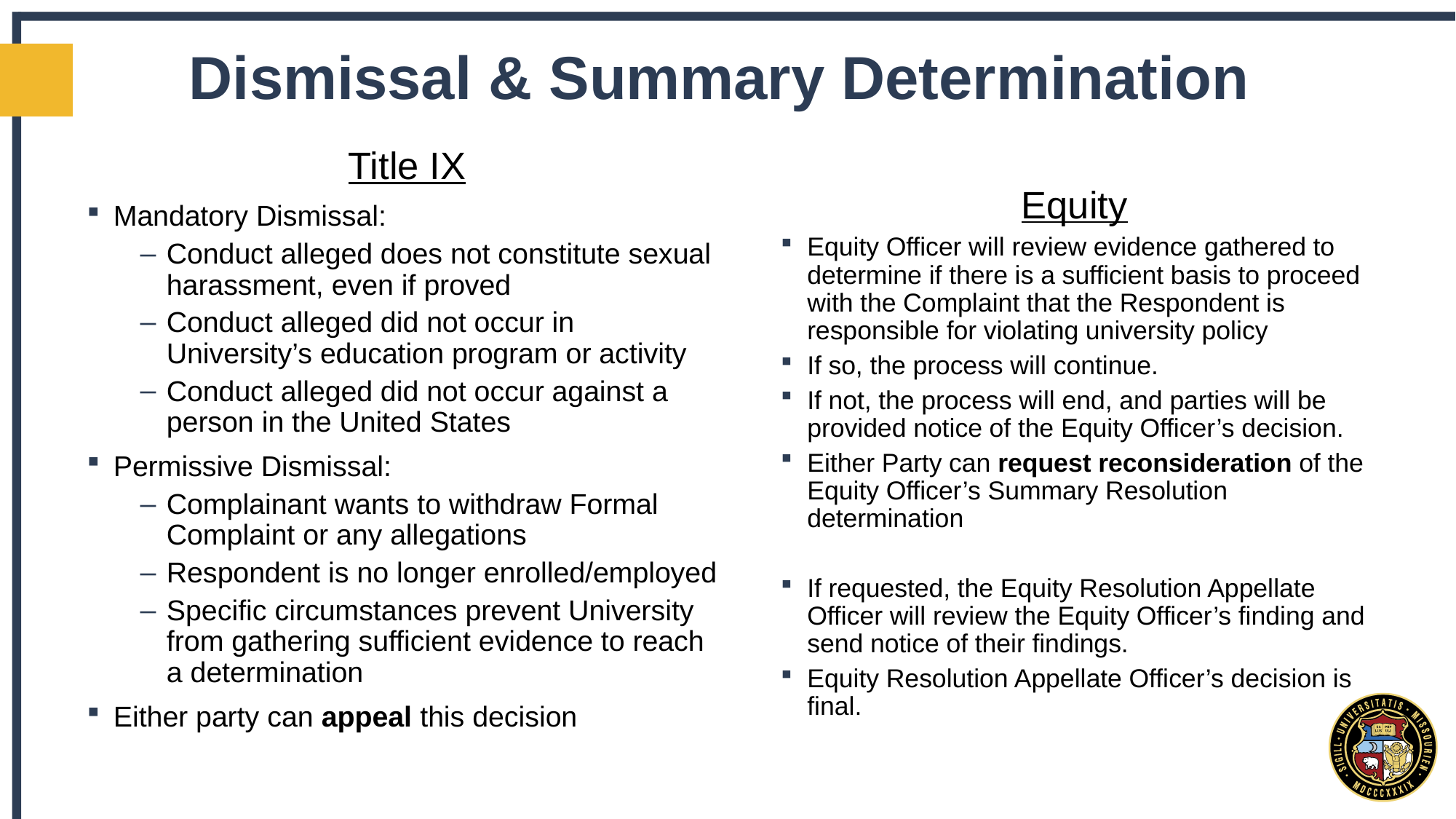

# Dismissal & Summary Determination
Title IX
Mandatory Dismissal:
Conduct alleged does not constitute sexual harassment, even if proved
Conduct alleged did not occur in University’s education program or activity
Conduct alleged did not occur against a person in the United States
Permissive Dismissal:
Complainant wants to withdraw Formal Complaint or any allegations
Respondent is no longer enrolled/employed
Specific circumstances prevent University from gathering sufficient evidence to reach a determination
Either party can appeal this decision

Equity
Equity Officer will review evidence gathered to determine if there is a sufficient basis to proceed with the Complaint that the Respondent is responsible for violating university policy
If so, the process will continue.
If not, the process will end, and parties will be provided notice of the Equity Officer’s decision.
Either Party can request reconsideration of the Equity Officer’s Summary Resolution determination

If requested, the Equity Resolution Appellate Officer will review the Equity Officer’s finding and send notice of their findings.
Equity Resolution Appellate Officer’s decision is final.